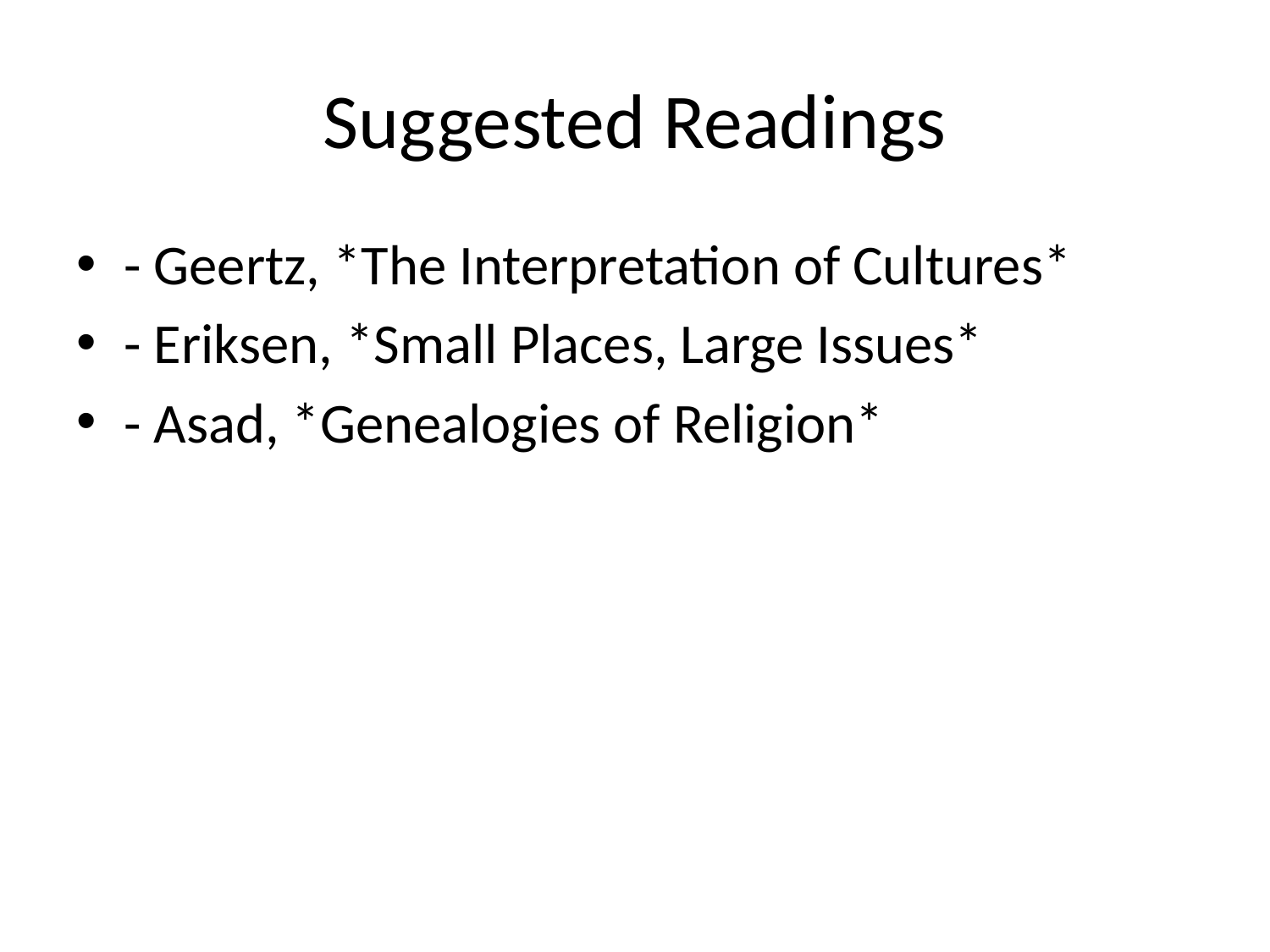

# Suggested Readings
- Geertz, *The Interpretation of Cultures*
- Eriksen, *Small Places, Large Issues*
- Asad, *Genealogies of Religion*